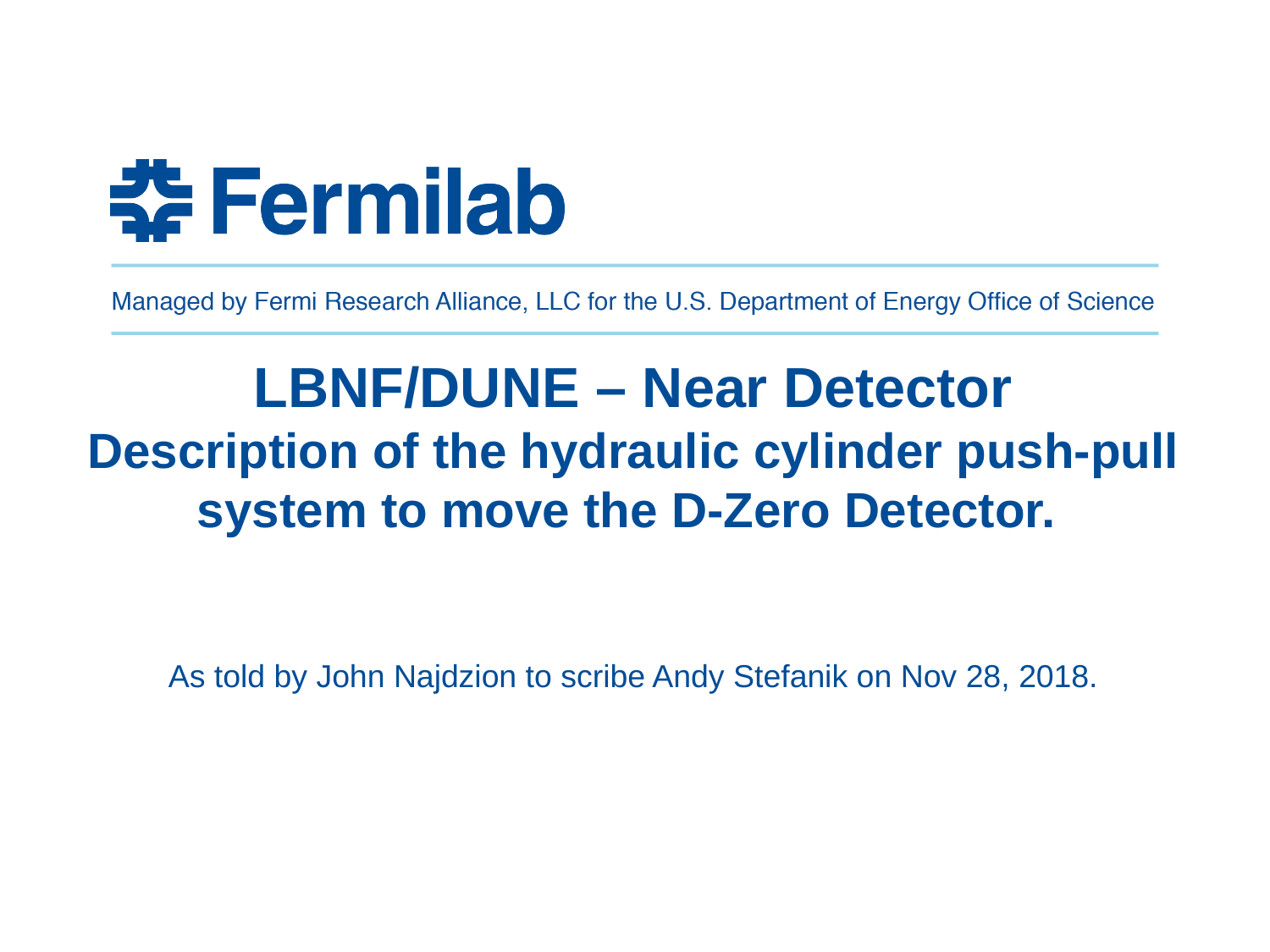

# LBNF/DUNE – Near Detector Description of the hydraulic cylinder push-pull system to move the D-Zero Detector.
As told by John Najdzion to scribe Andy Stefanik on Nov 28, 2018.